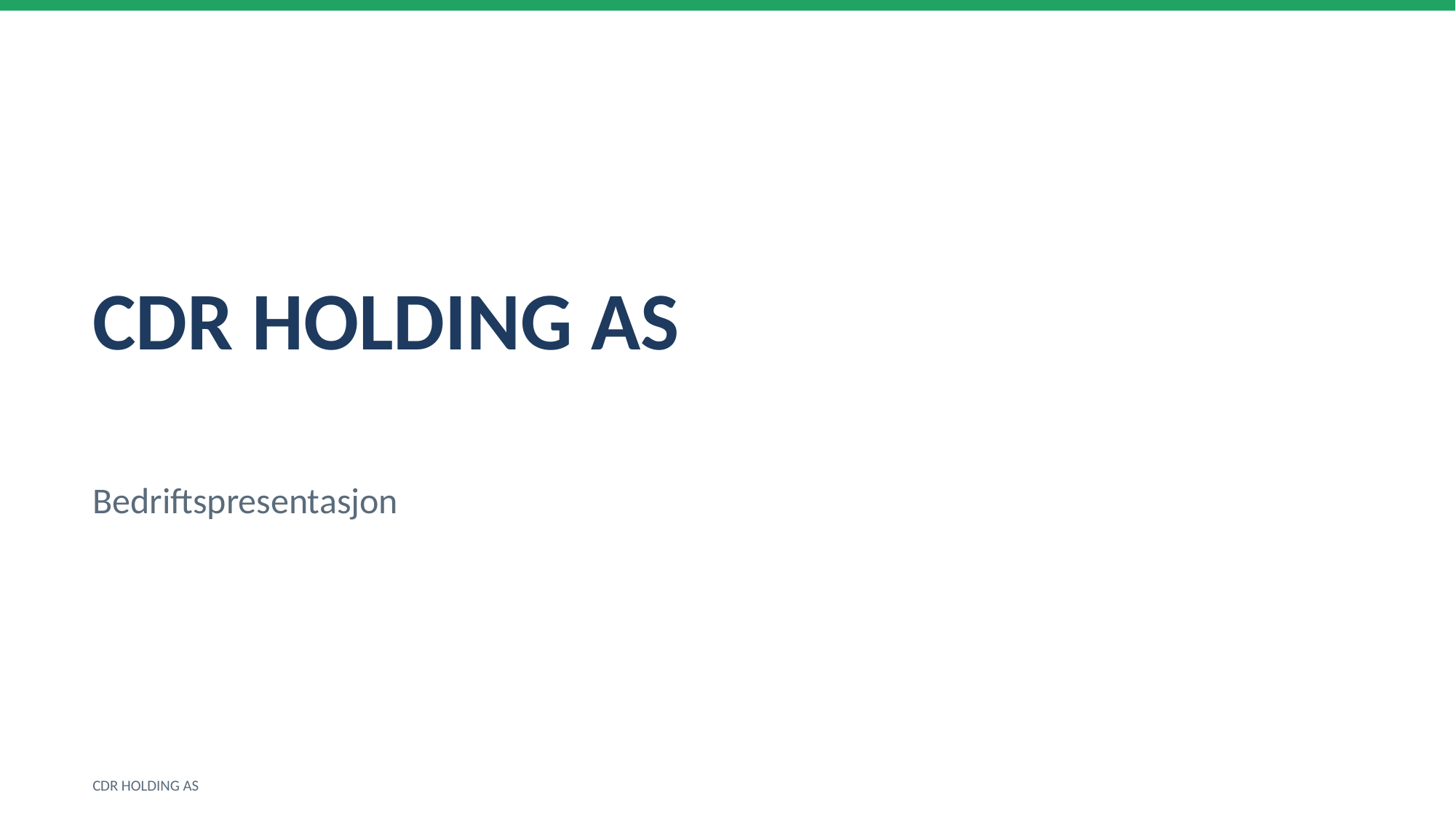

CDR HOLDING AS
Bedriftspresentasjon
CDR HOLDING AS